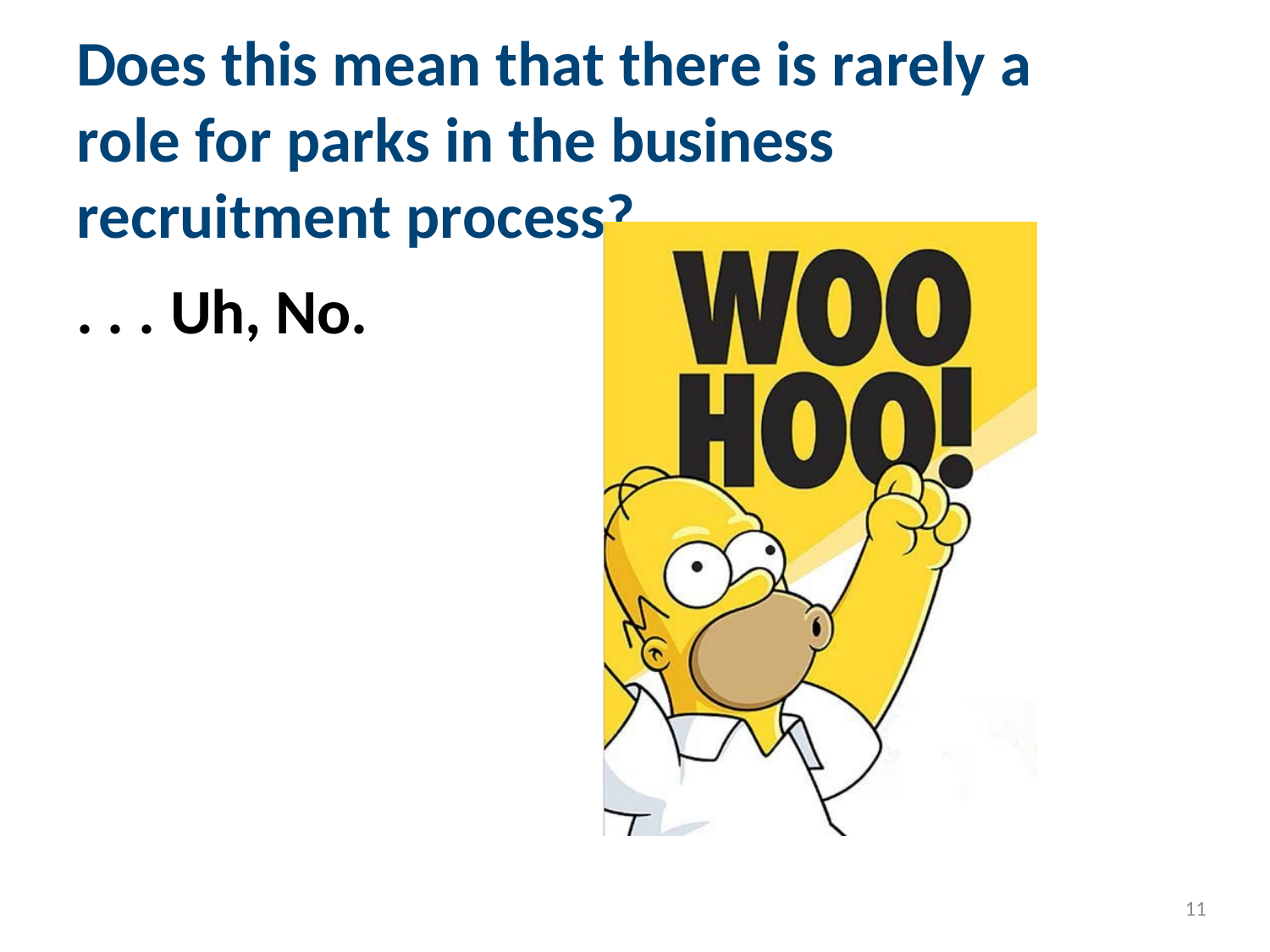

11
Does this mean that there is rarely a role for parks in the business recruitment process?
. . . Uh, No.